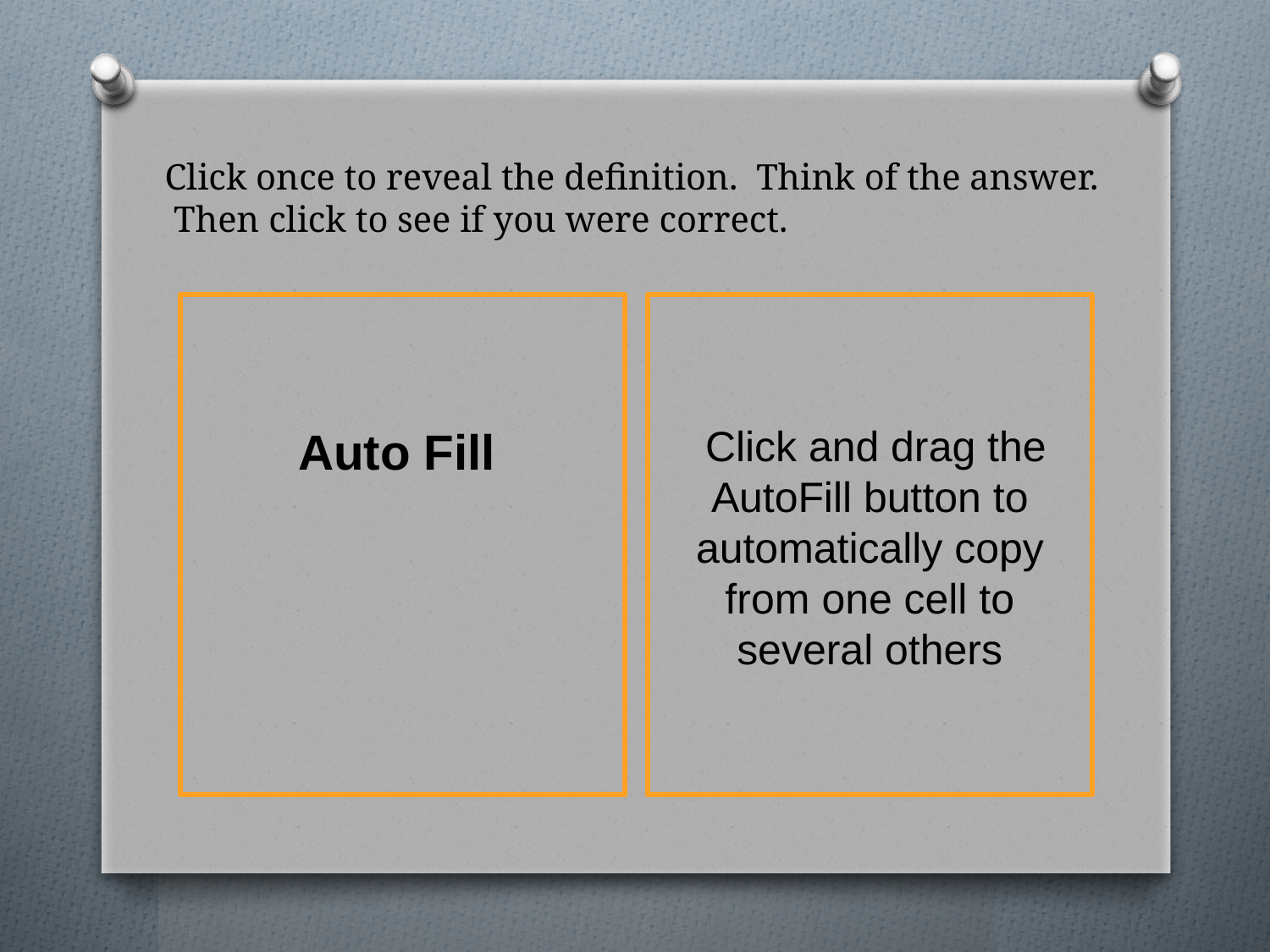

# Click once to reveal the definition.  Think of the answer.  Then click to see if you were correct.

 Click and drag the AutoFill button to automatically copy from one cell to several others

Auto Fill